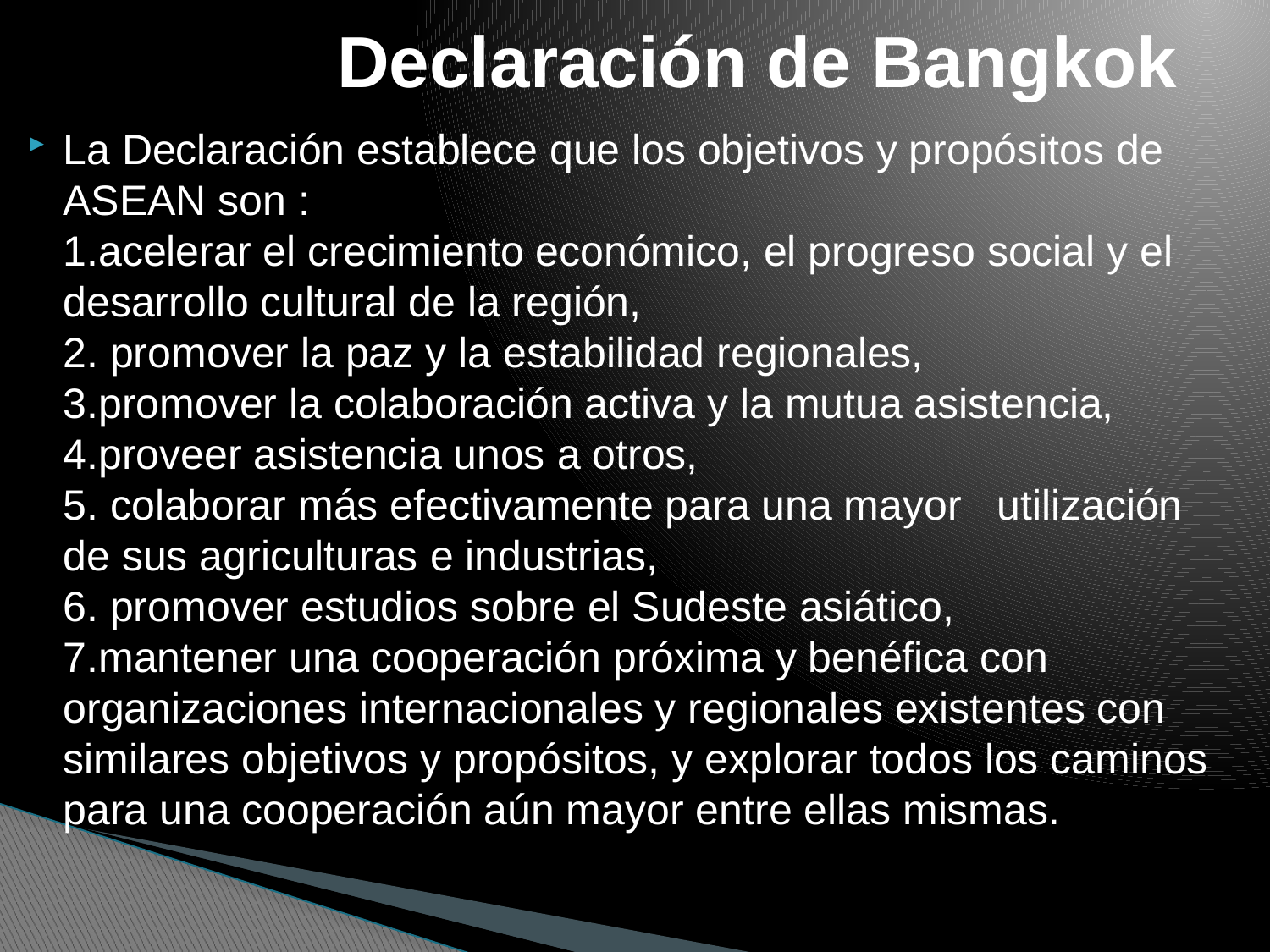

# Declaración de Bangkok
La Declaración establece que los objetivos y propósitos de ASEAN son : 
1.acelerar el crecimiento económico, el progreso social y el desarrollo cultural de la región,
2. promover la paz y la estabilidad regionales, 
3.promover la colaboración activa y la mutua asistencia, 
4.proveer asistencia unos a otros,
5. colaborar más efectivamente para una mayor   utilización de sus agriculturas e industrias, 
6. promover estudios sobre el Sudeste asiático, 
7.mantener una cooperación próxima y benéfica con organizaciones internacionales y regionales existentes con similares objetivos y propósitos, y explorar todos los caminos para una cooperación aún mayor entre ellas mismas.